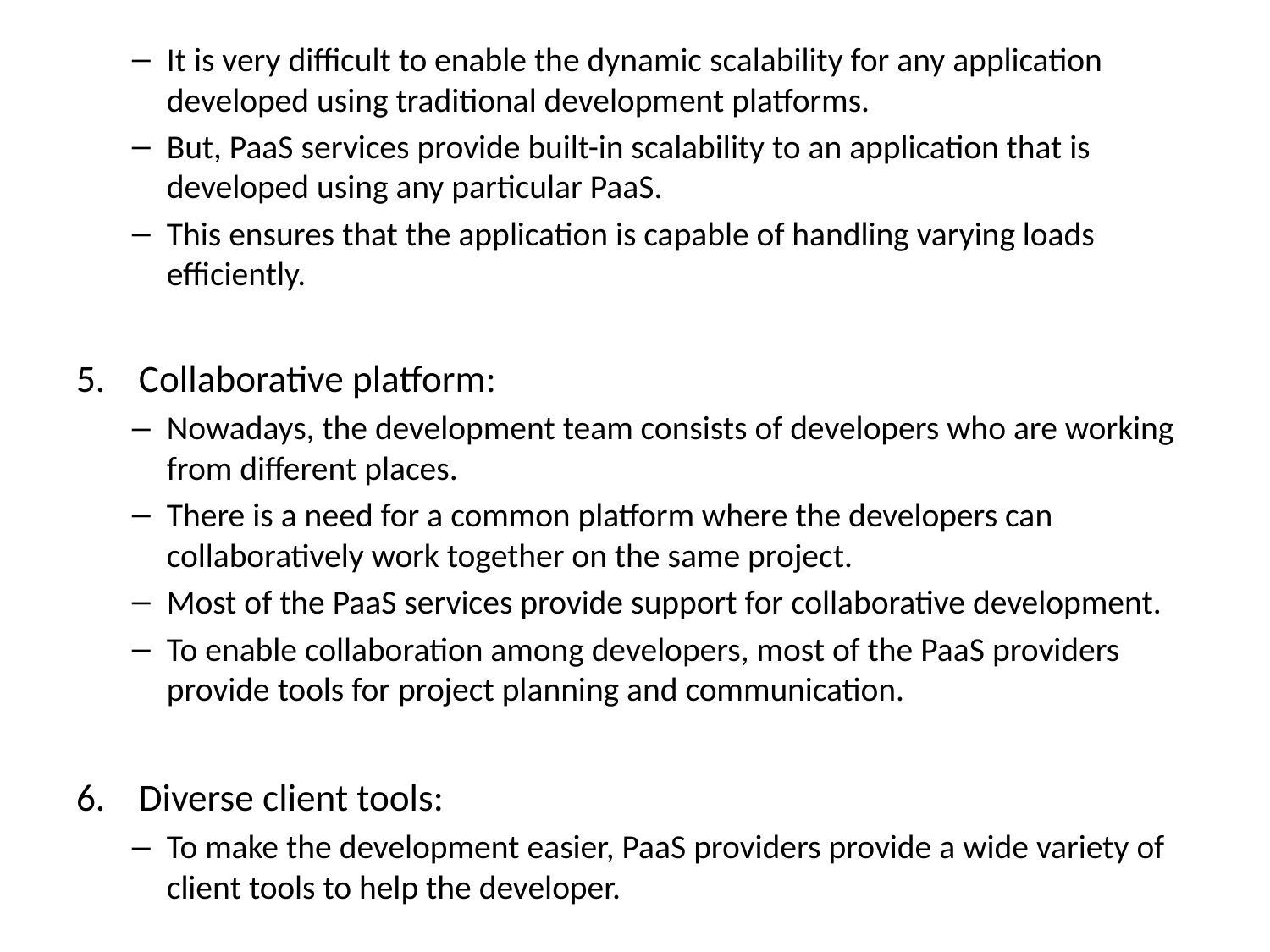

It is very difficult to enable the dynamic scalability for any application developed using traditional development platforms.
But, PaaS services provide built-in scalability to an application that is developed using any particular PaaS.
This ensures that the application is capable of handling varying loads efficiently.

Collaborative platform:
Nowadays, the development team consists of developers who are working from different places.
There is a need for a common platform where the developers can collaboratively work together on the same project.
Most of the PaaS services provide support for collaborative development.
To enable collaboration among developers, most of the PaaS providers provide tools for project planning and communication.

Diverse client tools:
To make the development easier, PaaS providers provide a wide variety of client tools to help the developer.